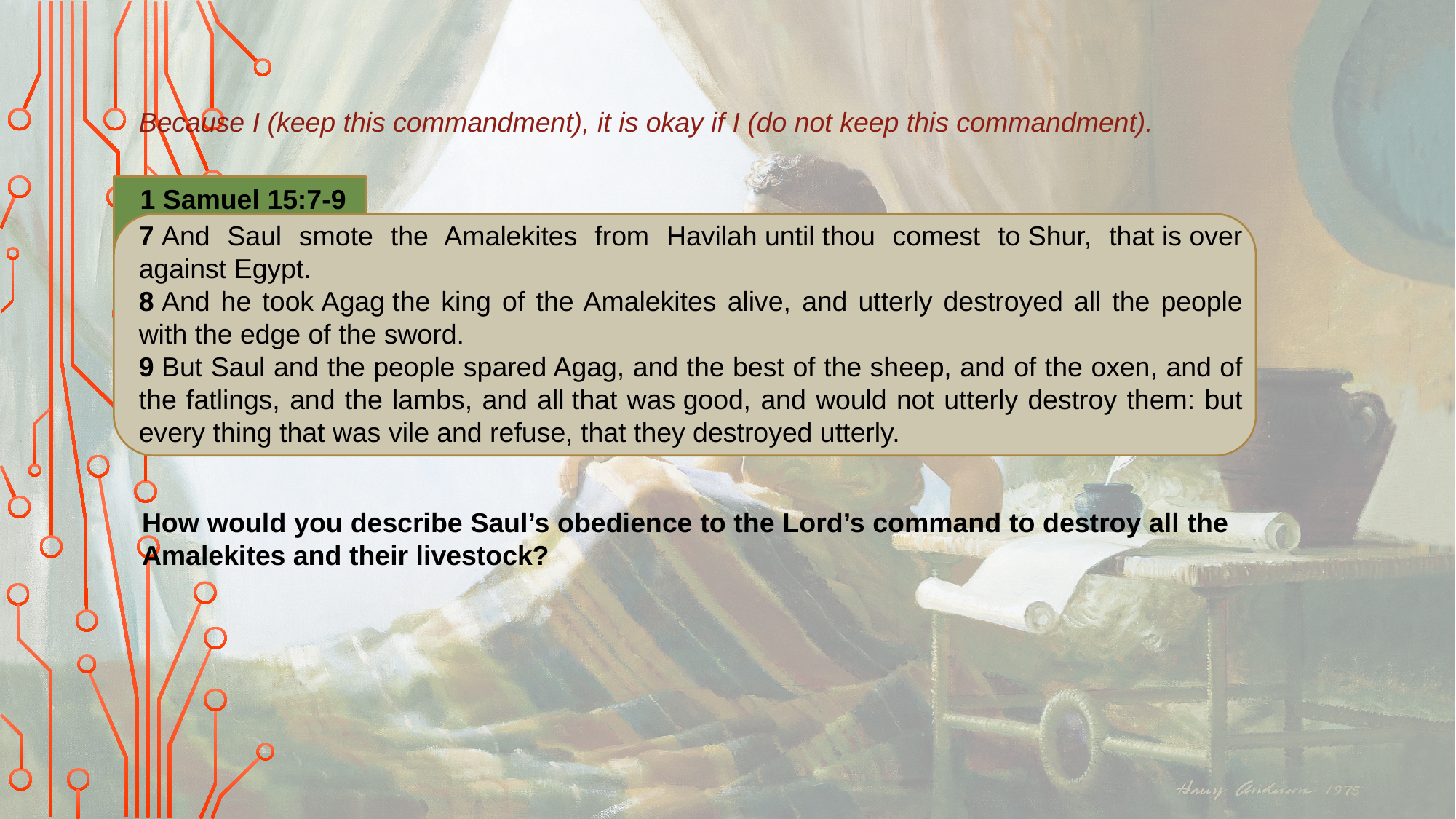

Because I (keep this commandment), it is okay if I (do not keep this commandment).

1 Samuel 15:7-9
7 And Saul smote the Amalekites from Havilah until thou comest to Shur, that is over against Egypt.
8 And he took Agag the king of the Amalekites alive, and utterly destroyed all the people with the edge of the sword.
9 But Saul and the people spared Agag, and the best of the sheep, and of the oxen, and of the fatlings, and the lambs, and all that was good, and would not utterly destroy them: but every thing that was vile and refuse, that they destroyed utterly.

How would you describe Saul’s obedience to the Lord’s command to destroy all the Amalekites and their livestock?